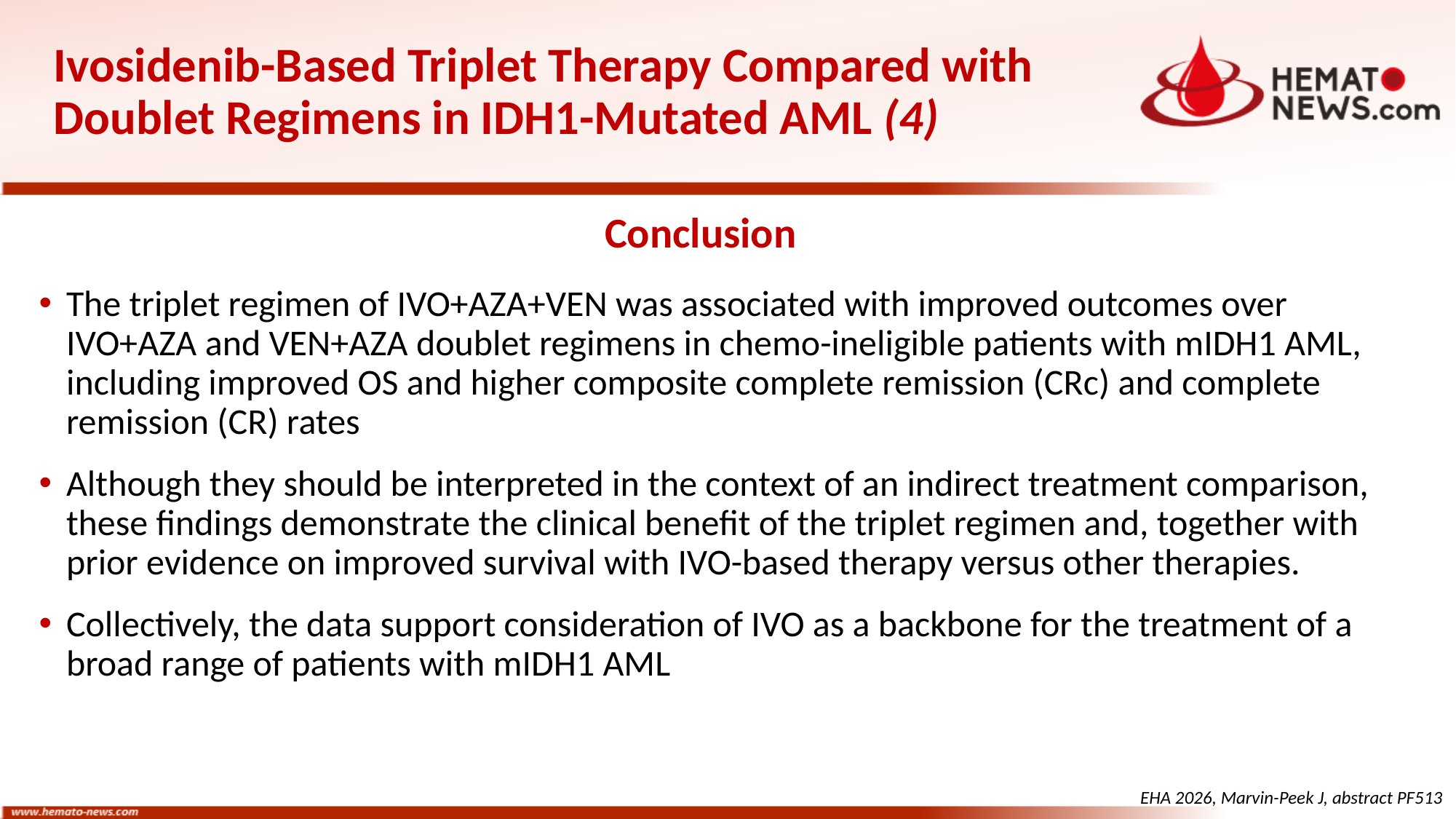

# Ivosidenib-Based Triplet Therapy Compared with Doublet Regimens in IDH1-Mutated AML (4)
Conclusion
The triplet regimen of IVO+AZA+VEN was associated with improved outcomes over IVO+AZA and VEN+AZA doublet regimens in chemo-ineligible patients with mIDH1 AML, including improved OS and higher composite complete remission (CRc) and complete remission (CR) rates
Although they should be interpreted in the context of an indirect treatment comparison, these findings demonstrate the clinical benefit of the triplet regimen and, together with prior evidence on improved survival with IVO-based therapy versus other therapies.
Collectively, the data support consideration of IVO as a backbone for the treatment of a broad range of patients with mIDH1 AML
EHA 2026, Marvin-Peek J, abstract PF513